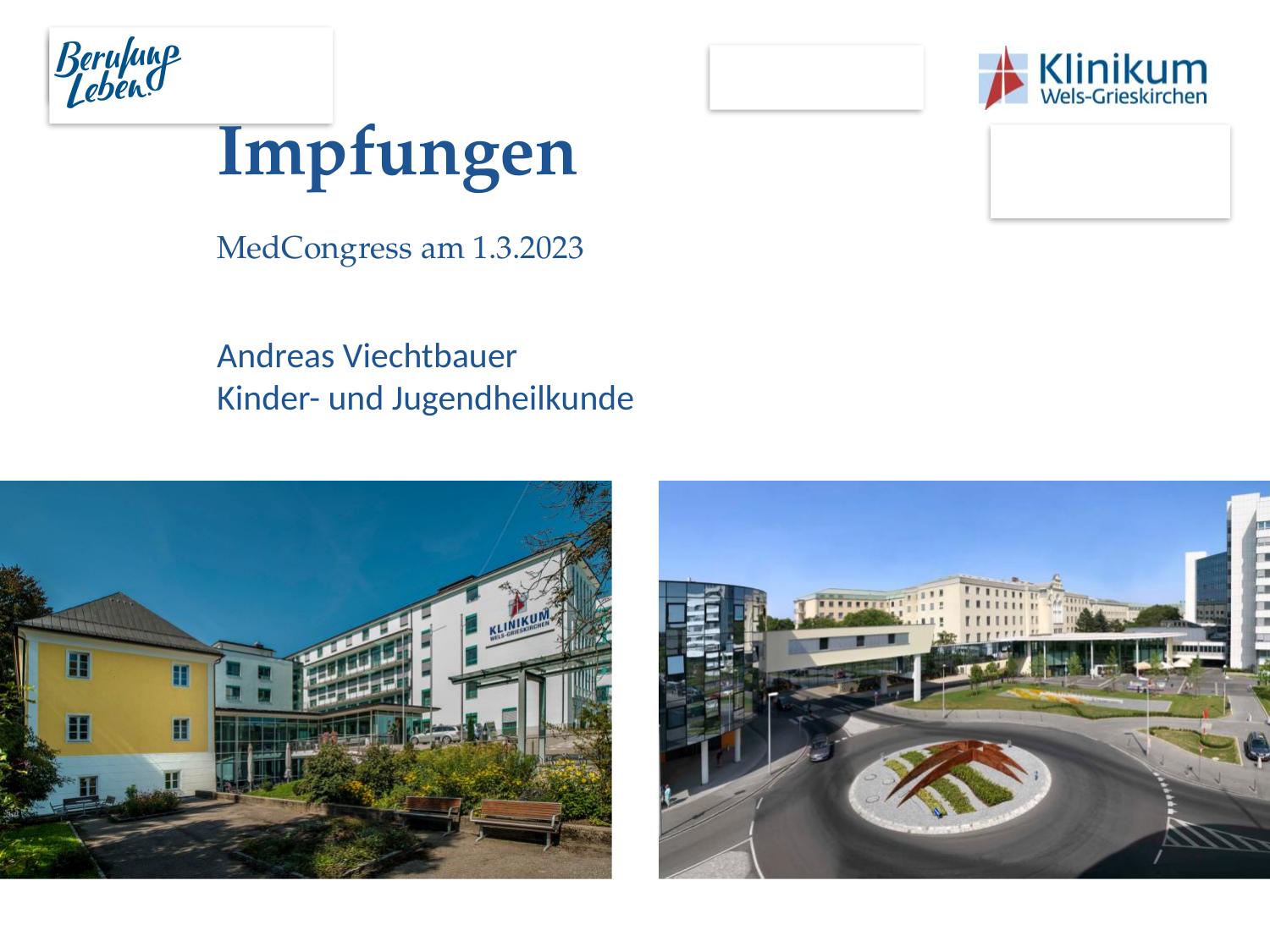

# Impfungen MedCongress am 1.3.2023
Andreas Viechtbauer
Kinder- und Jugendheilkunde